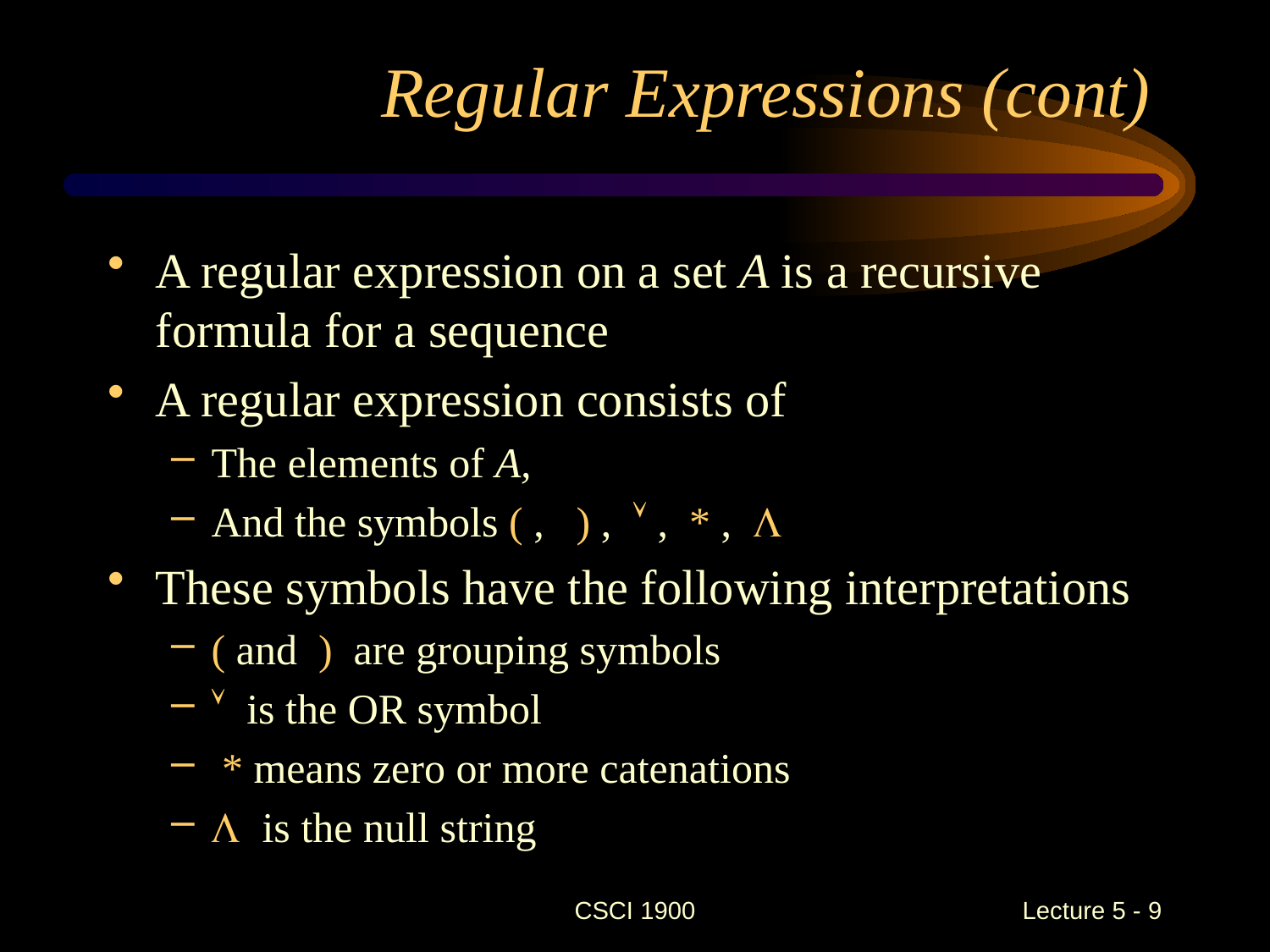

# Regular Expressions (cont)
A regular expression on a set A is a recursive formula for a sequence
A regular expression consists of
The elements of A,
And the symbols ( ,   ) ,  ∨ ,  * ,  Λ
These symbols have the following interpretations
( and  )  are grouping symbols
∨  is the OR symbol
 * means zero or more catenations
Λ  is the null string

CSCI 1900
 Lecture 5 - 9